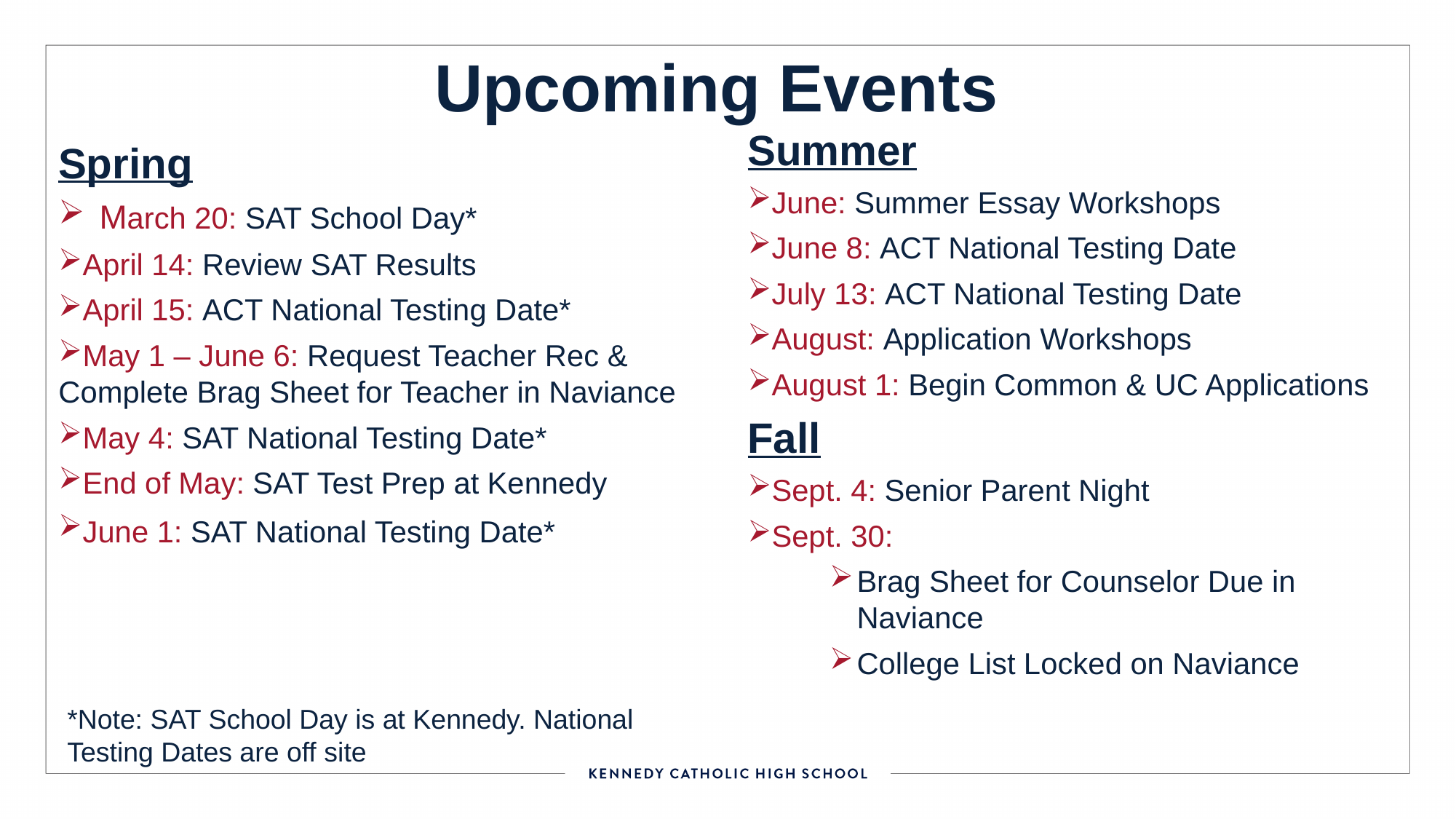

# Upcoming Events
Summer
June: Summer Essay Workshops
June 8: ACT National Testing Date
July 13: ACT National Testing Date
August: Application Workshops
August 1: Begin Common & UC Applications
Fall
Sept. 4: Senior Parent Night
Sept. 30:
Brag Sheet for Counselor Due in Naviance
College List Locked on Naviance

Spring
March 20: SAT School Day*
April 14: Review SAT Results
April 15: ACT National Testing Date*
May 1 – June 6: Request Teacher Rec & Complete Brag Sheet for Teacher in Naviance
May 4: SAT National Testing Date*
End of May: SAT Test Prep at Kennedy
June 1: SAT National Testing Date*
*Note: SAT School Day is at Kennedy. National Testing Dates are off site